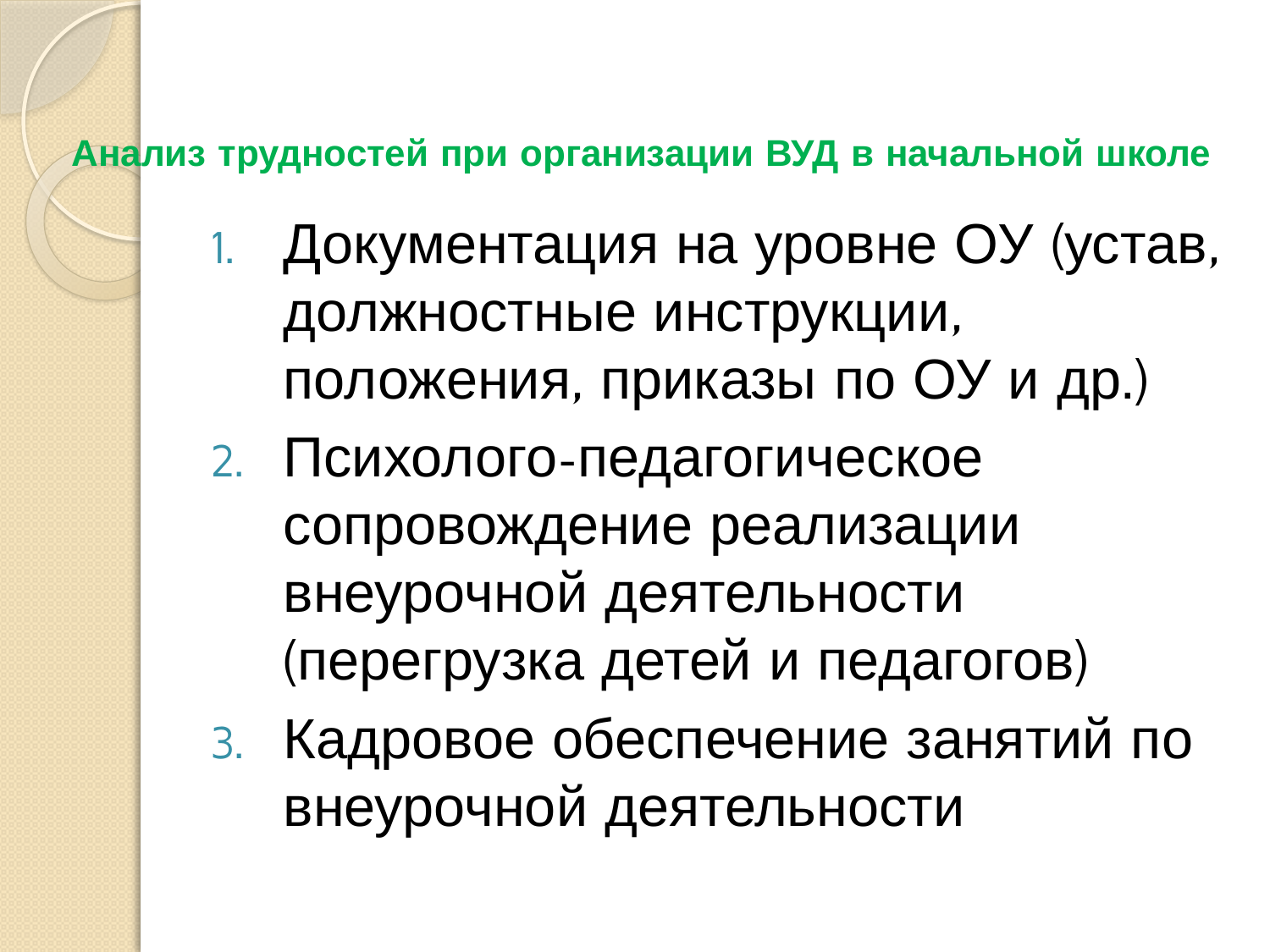

# Анализ трудностей при организации ВУД в начальной школе
Документация на уровне ОУ (устав, должностные инструкции, положения, приказы по ОУ и др.)
Психолого-педагогическое сопровождение реализации внеурочной деятельности (перегрузка детей и педагогов)
Кадровое обеспечение занятий по внеурочной деятельности